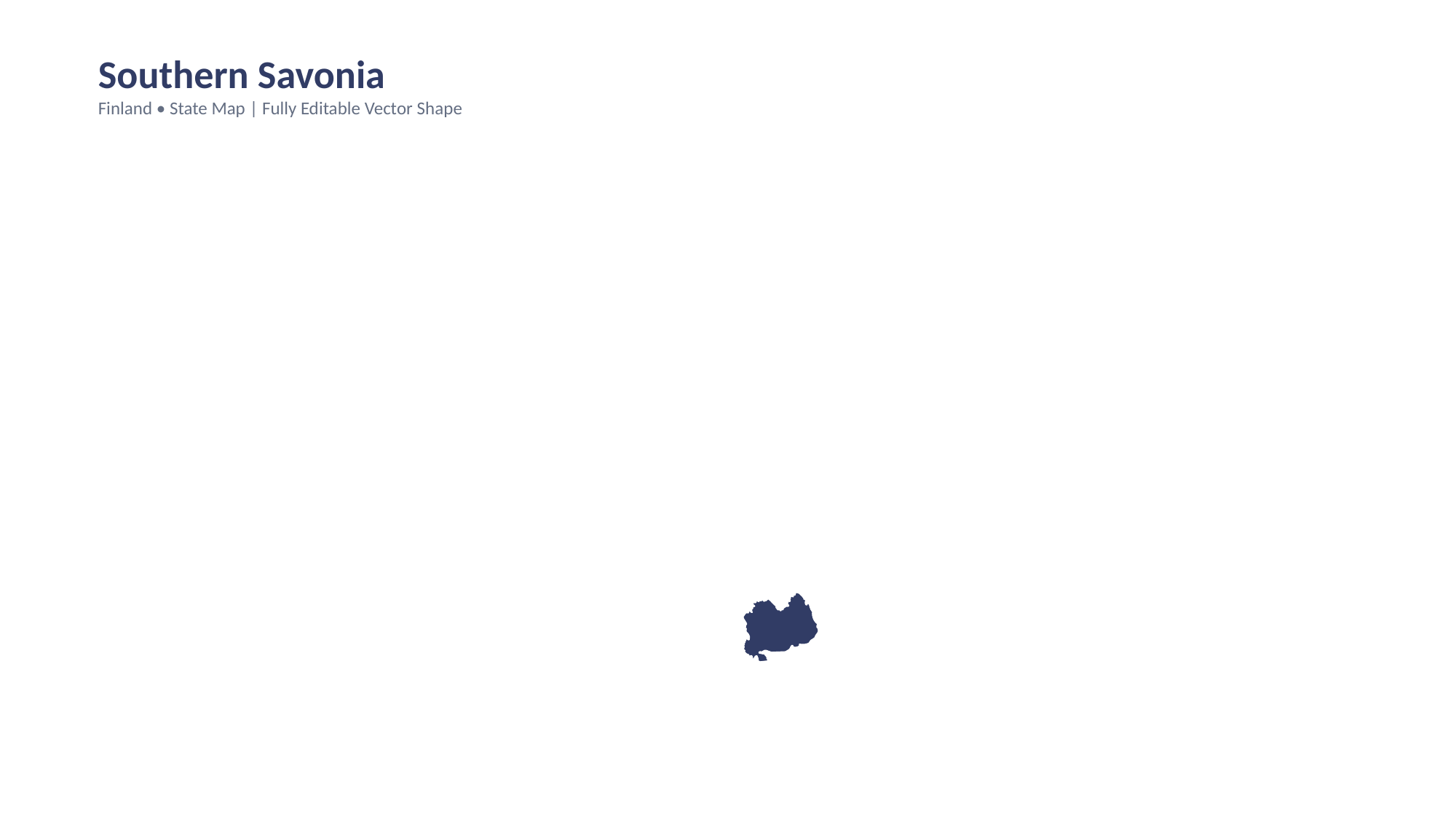

Southern Savonia
Finland • State Map | Fully Editable Vector Shape